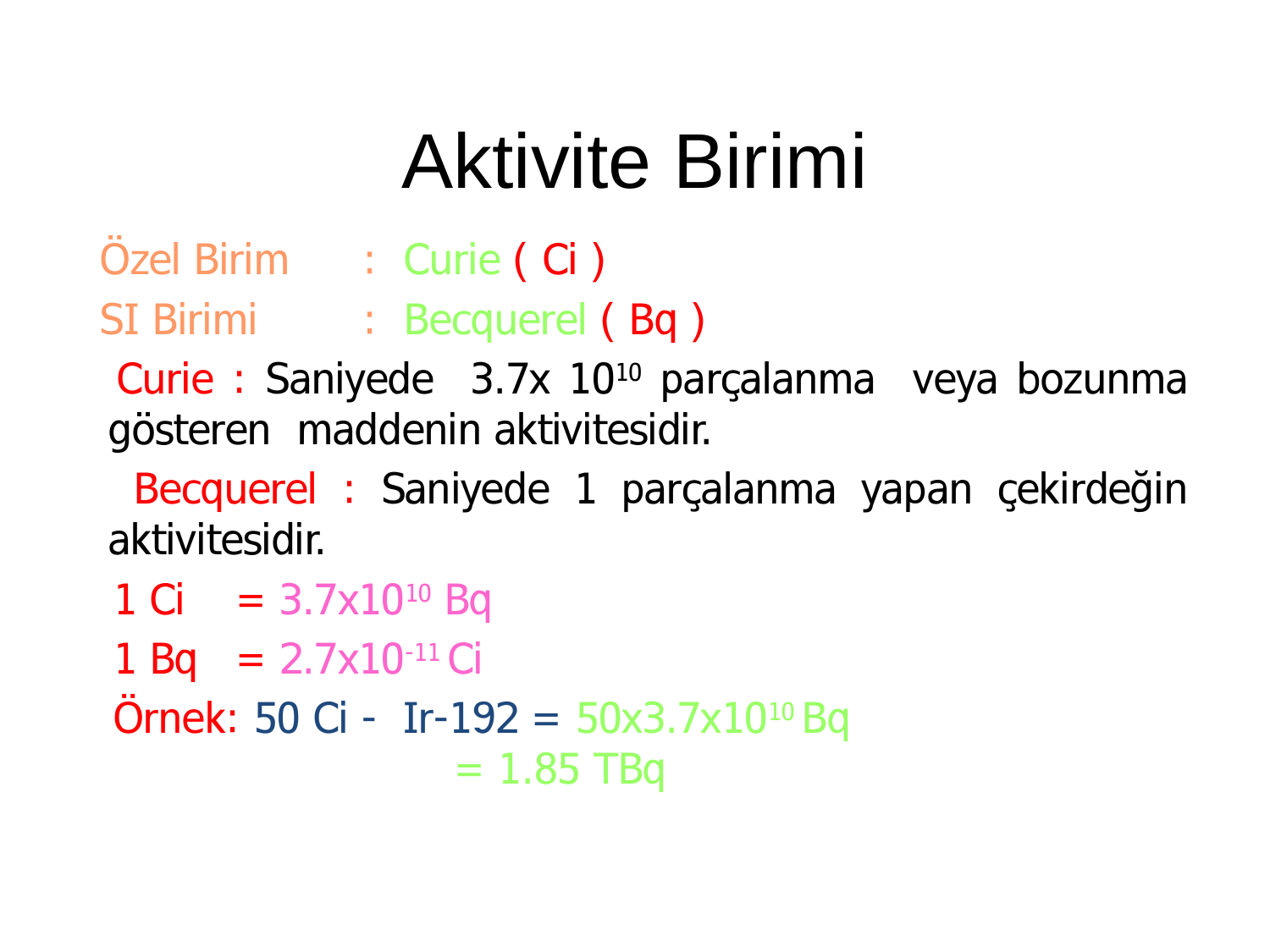

# Aktivite Birimi
   Özel Birim 	:  Curie ( Ci )
   SI Birimi	:  Becquerel ( Bq )
   Curie : Saniyede  3.7x 1010 parçalanma  veya bozunma gösteren  maddenin aktivitesidir.
   Becquerel : Saniyede 1 parçalanma yapan çekirdeğin aktivitesidir.
    1 Ci  	= 3.7x1010 Bq
    1 Bq 	= 2.7x10-11 Ci
    Örnek: 50 Ci -  Ir-192 = 50x3.7x1010 Bq                  			       = 1.85 TBq